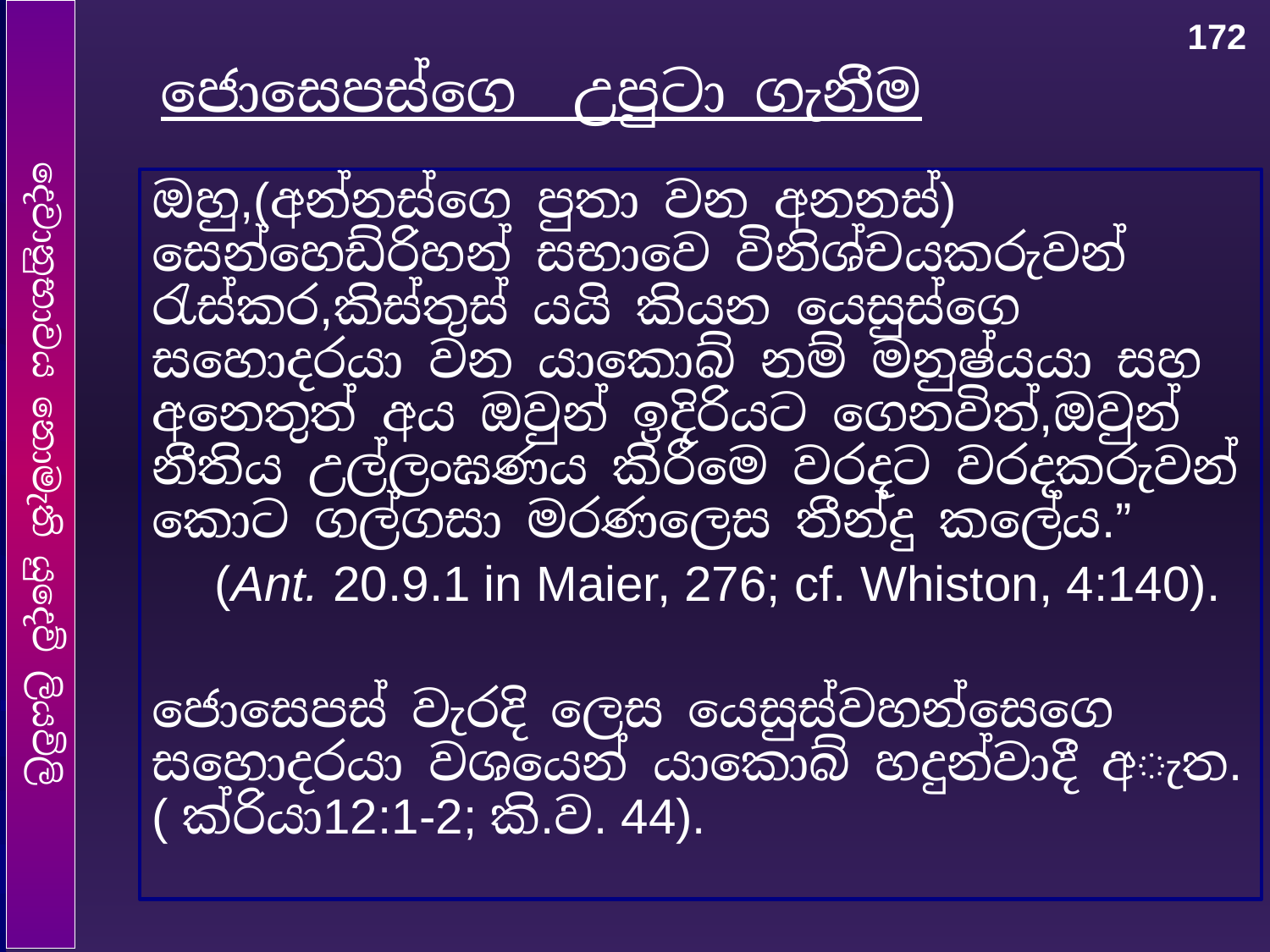

දෙවානුභාවය නොමැති යුදෙව් ලියවිලි
172
# ජොසෙපස්ගෙ  උපුටා ගැනීම
ඔහු,(අන්නස්ගෙ පුතා වන අනනස්) සෙන්හෙඩ්රිහන් සභාවෙ විනිශ්චයකරුවන් රැස්කර,කිස්තුස් යයි කියන යෙසුස්ගෙ සහොදරයා වන යාකොබ් නම් මනුෂ්යයා සහ අනෙතුත් අය ඔවුන් ඉදිරියට ගෙනවිත්,ඔවුන් නීතිය උල්ලංඝණය කිරීමෙ වරදට වරදකරුවන් කොට ගල්ගසා මරණලෙස තීන්දු කලේය.”
(Ant. 20.9.1 in Maier, 276; cf. Whiston, 4:140).

ජොසෙපස් වැරදි ලෙස යෙසුස්වහන්සෙගෙ සහොදරයා වශයෙන් යාකොබ් හදුන්වාදී අැත. ( ක්රියා12:1-2; කි.ව. 44).